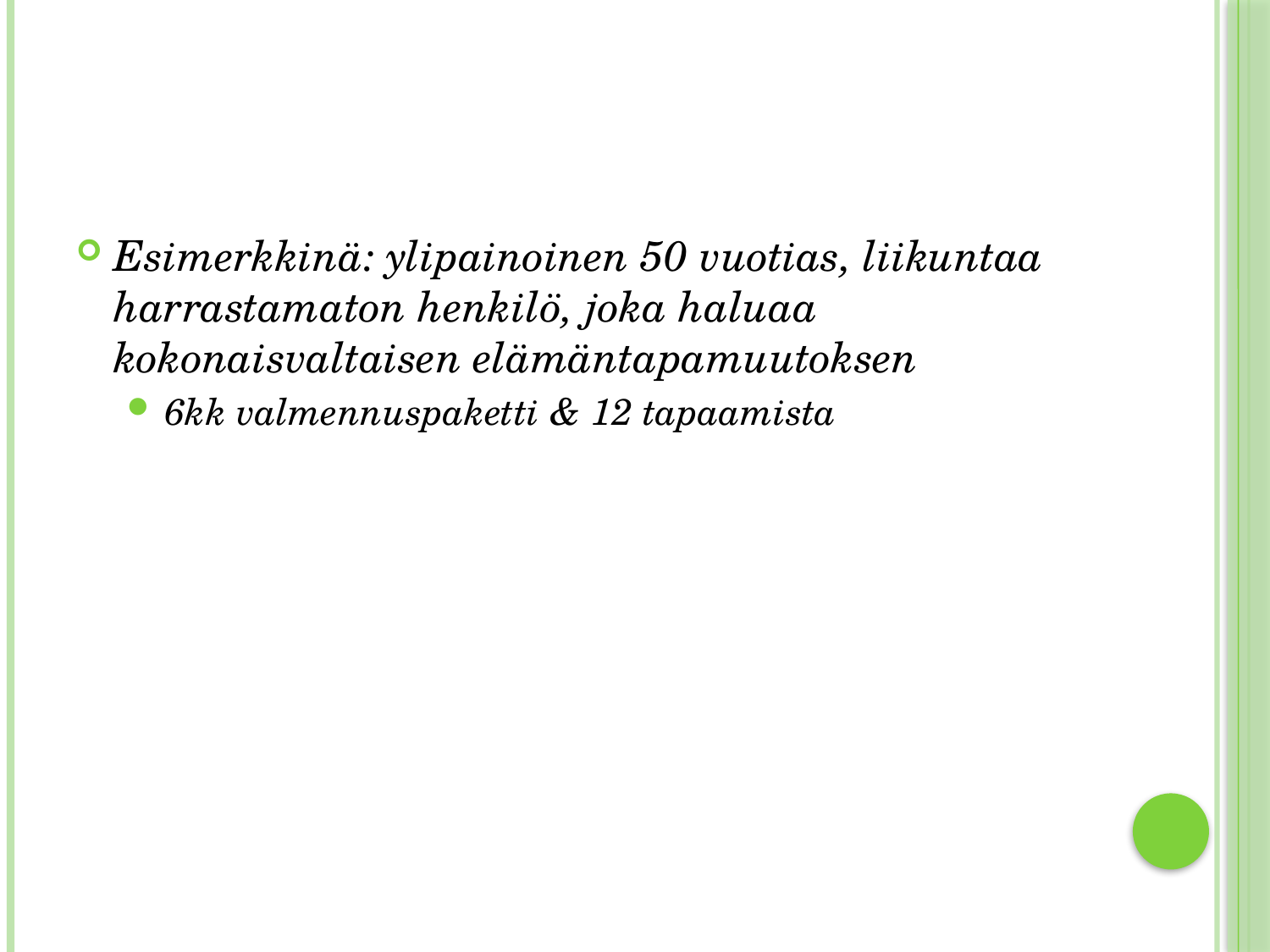

#
Esimerkkinä: ylipainoinen 50 vuotias, liikuntaa harrastamaton henkilö, joka haluaa kokonaisvaltaisen elämäntapamuutoksen
6kk valmennuspaketti & 12 tapaamista